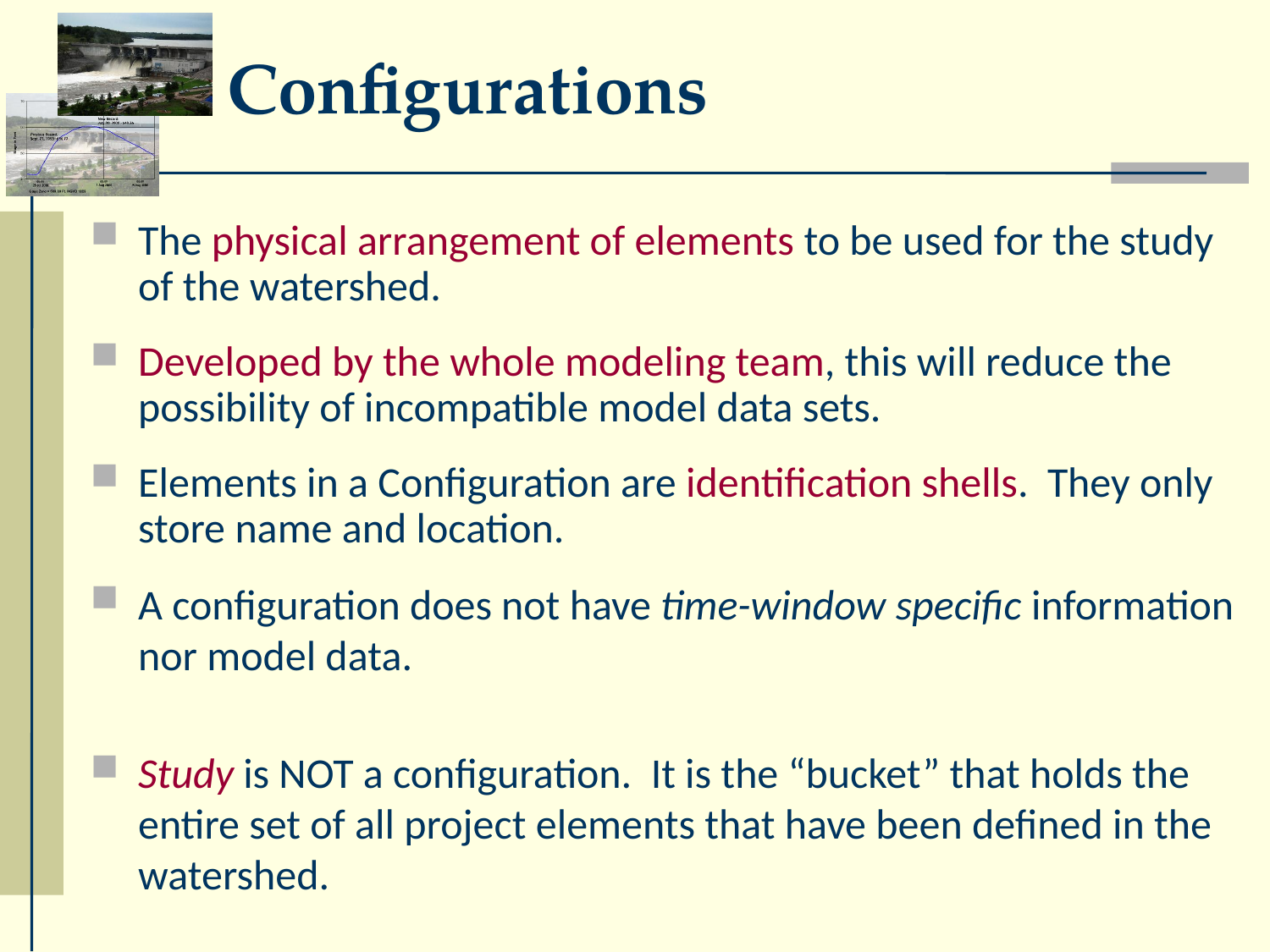

# Configurations
The physical arrangement of elements to be used for the study of the watershed.
Developed by the whole modeling team, this will reduce the possibility of incompatible model data sets.
Elements in a Configuration are identification shells.  They only store name and location.
A configuration does not have time-window specific information nor model data.

Study is NOT a configuration.  It is the “bucket” that holds the entire set of all project elements that have been defined in the watershed.